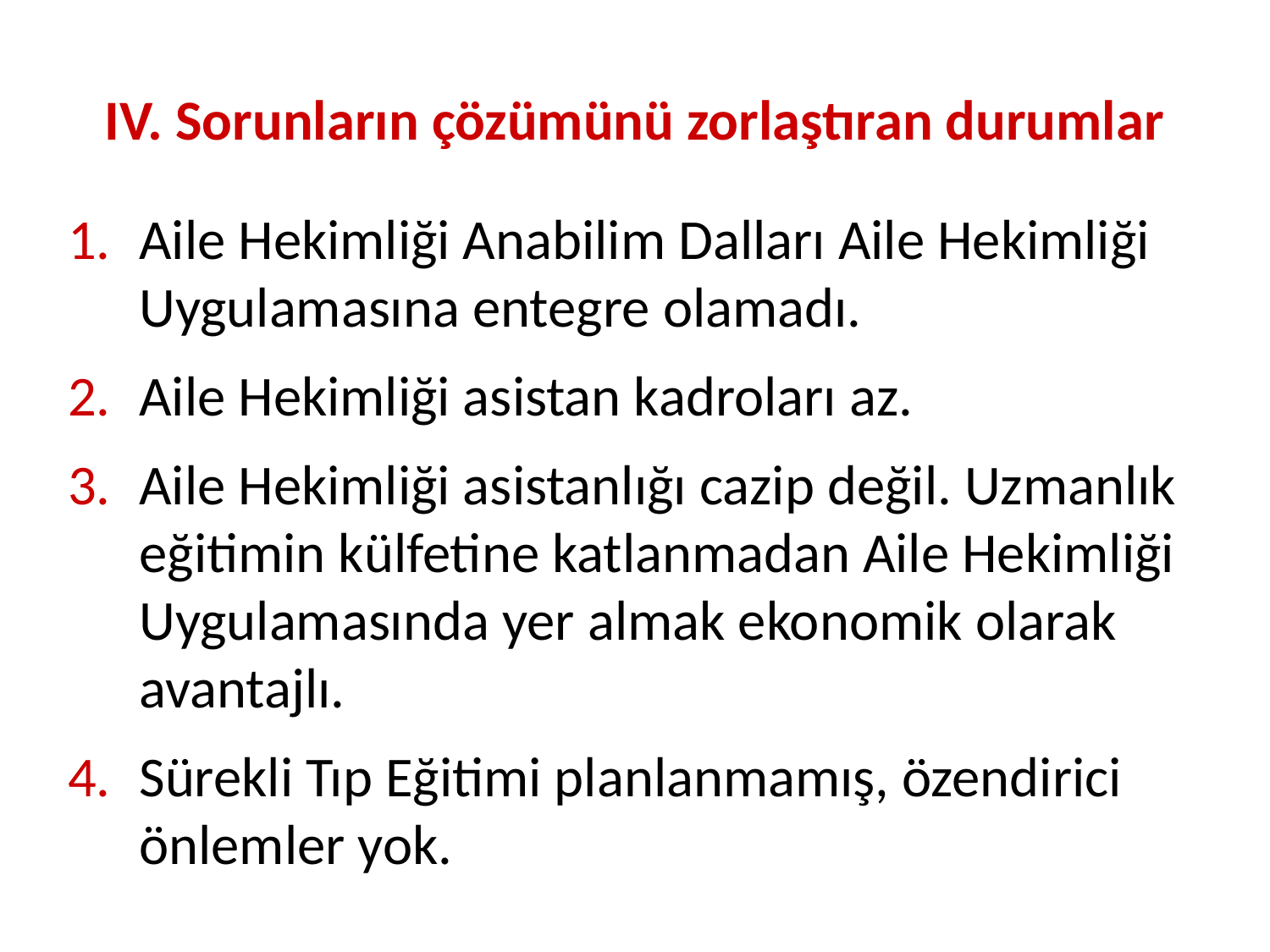

# IV. Sorunların çözümünü zorlaştıran durumlar
Aile Hekimliği Anabilim Dalları Aile Hekimliği Uygulamasına entegre olamadı.
Aile Hekimliği asistan kadroları az.
Aile Hekimliği asistanlığı cazip değil. Uzmanlık eğitimin külfetine katlanmadan Aile Hekimliği Uygulamasında yer almak ekonomik olarak avantajlı.
Sürekli Tıp Eğitimi planlanmamış, özendirici önlemler yok.